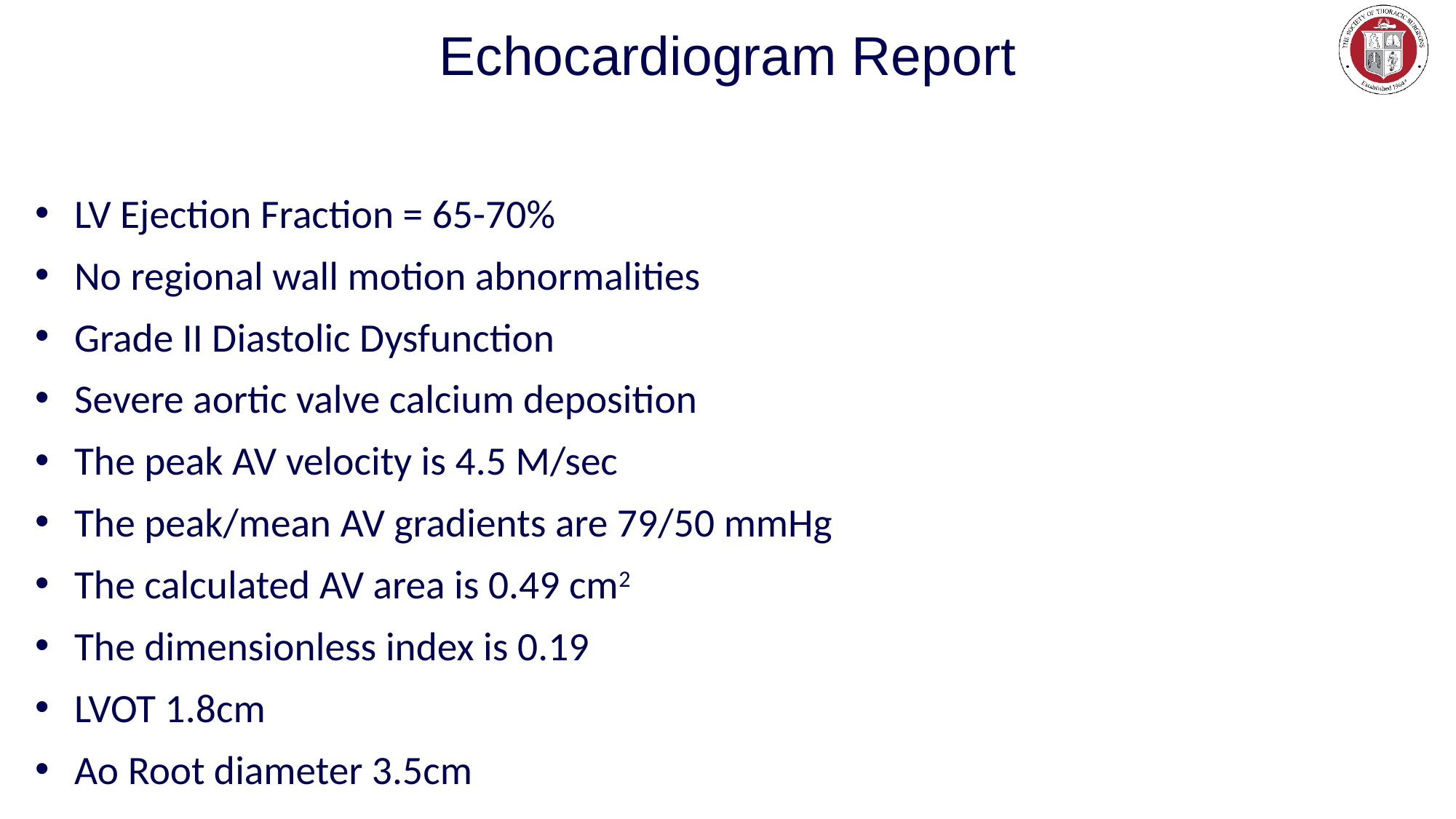

# Echocardiogram Report

LV Ejection Fraction = 65-70%
No regional wall motion abnormalities
Grade II Diastolic Dysfunction
Severe aortic valve calcium deposition
The peak AV velocity is 4.5 M/sec
The peak/mean AV gradients are 79/50 mmHg
The calculated AV area is 0.49 cm2
The dimensionless index is 0.19
LVOT 1.8cm
Ao Root diameter 3.5cm